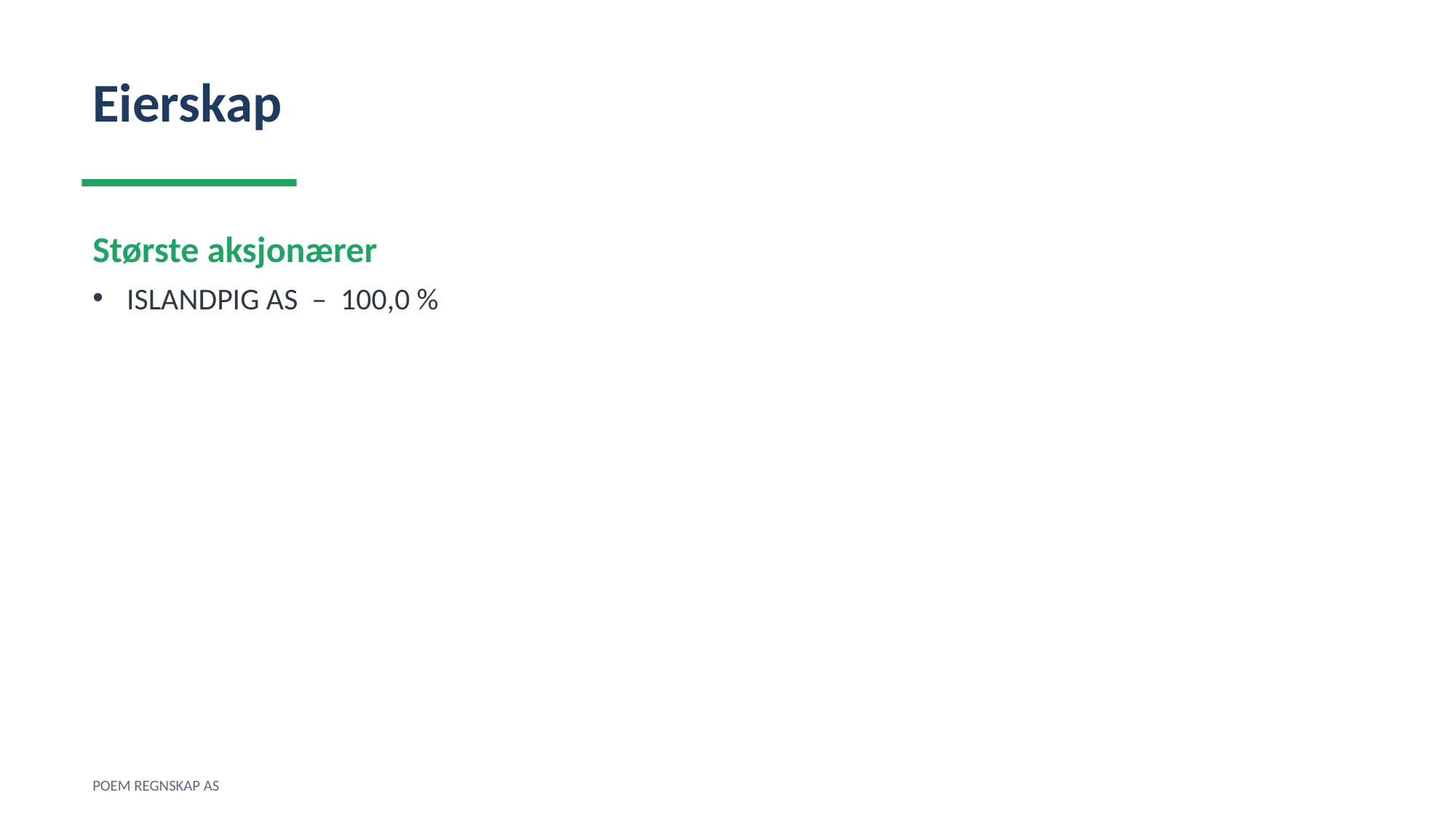

Eierskap

Største aksjonærer
ISLANDPIG AS  –  100,0 %
POEM REGNSKAP AS